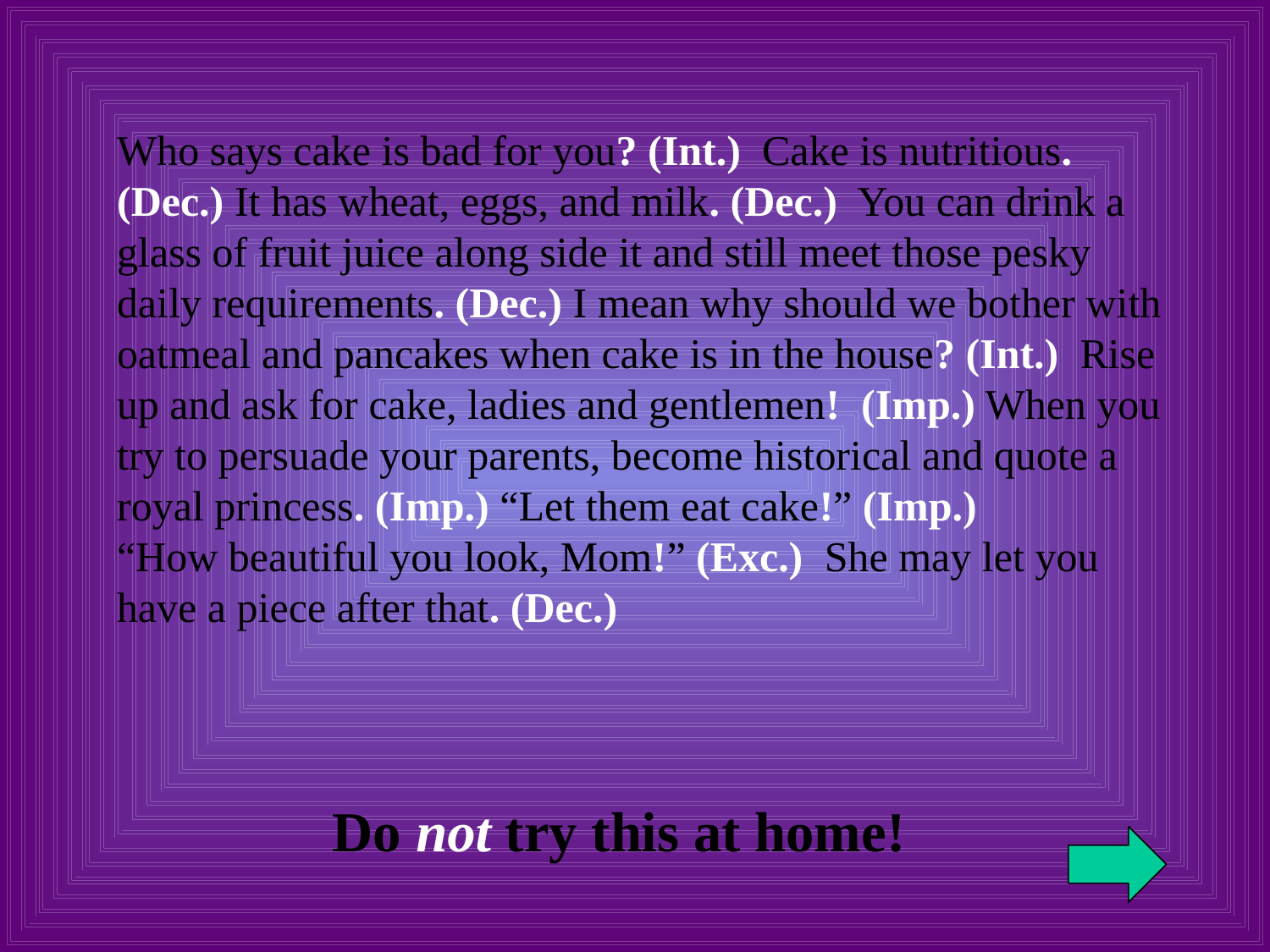

# Who says cake is bad for you? (Int.)  Cake is nutritious.  (Dec.) It has wheat, eggs, and milk. (Dec.)  You can drink a glass of fruit juice along side it and still meet those pesky daily requirements. (Dec.) I mean why should we bother with oatmeal and pancakes when cake is in the house? (Int.)  Rise up and ask for cake, ladies and gentlemen!  (Imp.) When you try to persuade your parents, become historical and quote a royal princess. (Imp.) “Let them eat cake!” (Imp.) “How beautiful you look, Mom!” (Exc.)  She may let you have a piece after that. (Dec.)
Do not try this at home!